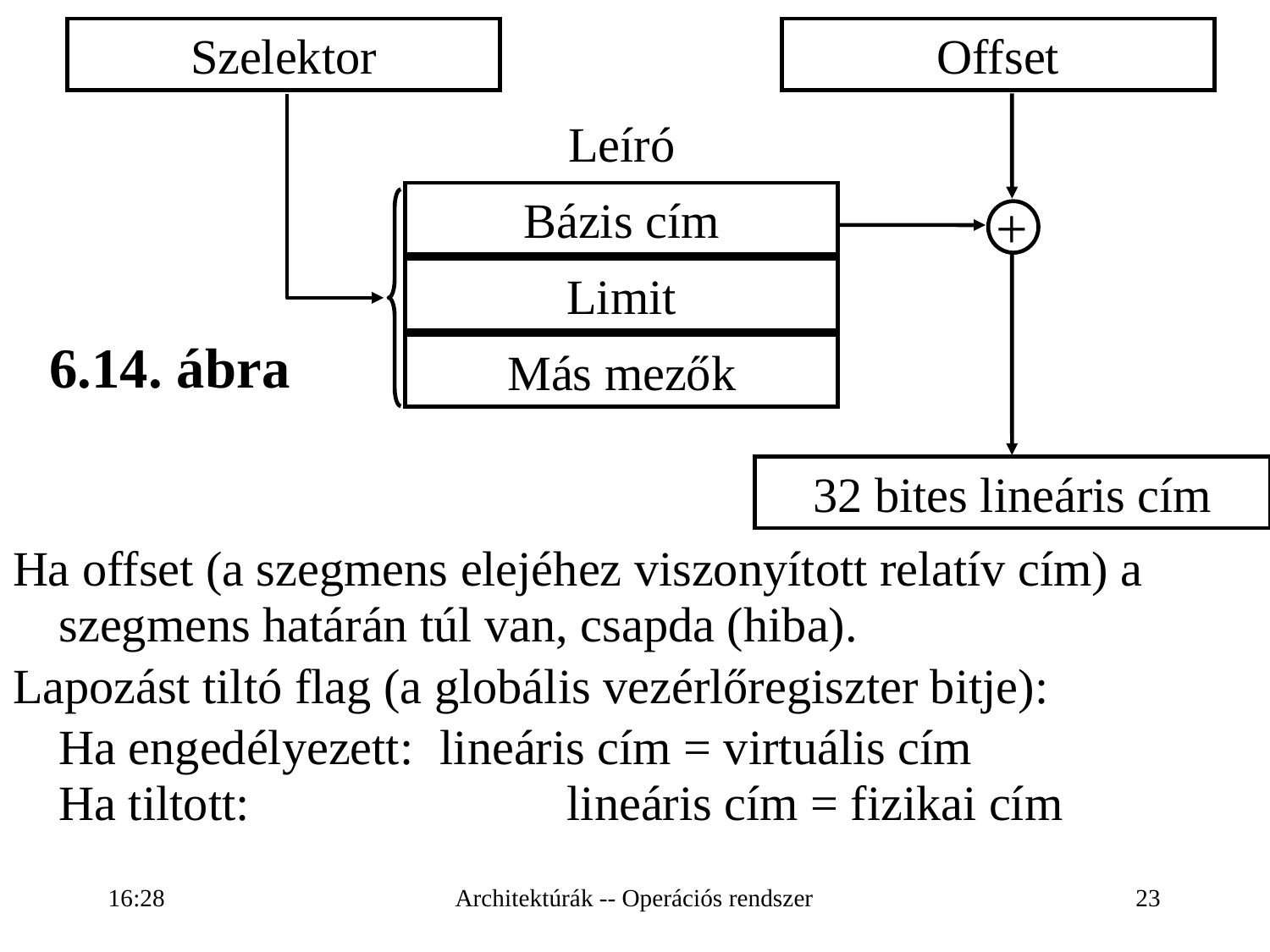

Szelektor
Offset

Leíró
Bázis cím
+

Limit
Más mezők
6.14. ábra

32 bites lineáris cím
Ha offset (a szegmens elejéhez viszonyított relatív cím) a szegmens határán túl van, csapda (hiba).
Lapozást tiltó flag (a globális vezérlőregiszter bitje):
	Ha engedélyezett: 	lineáris cím = virtuális cím
Ha tiltott:			lineáris cím = fizikai cím
16:28
Architektúrák -- Operációs rendszer
23